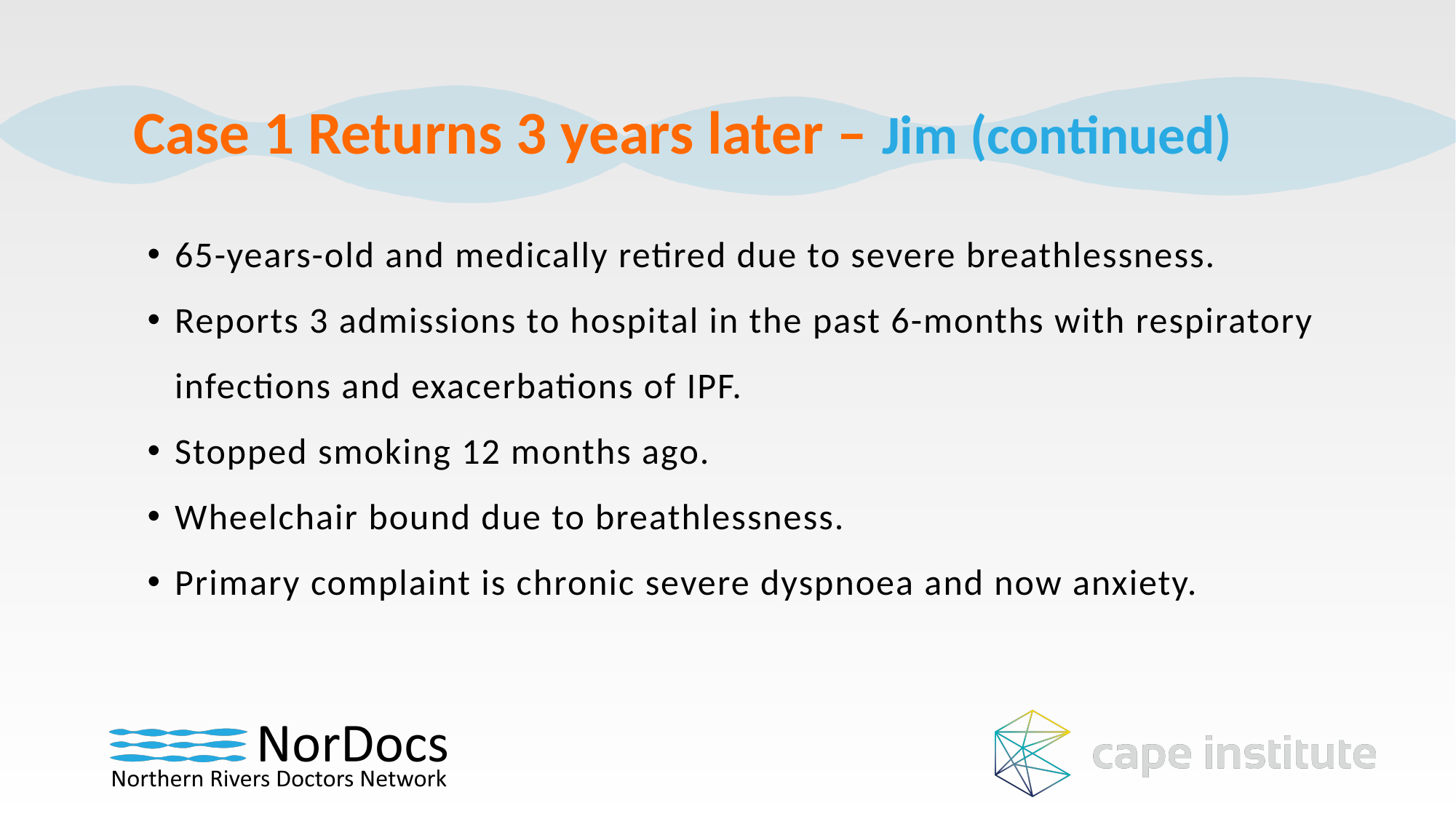

Case 1 Returns 3 years later – Jim (continued)

65-years-old and medically retired due to severe breathlessness.
Reports 3 admissions to hospital in the past 6-months with respiratory infections and exacerbations of IPF.
Stopped smoking 12 months ago.
Wheelchair bound due to breathlessness.
Primary complaint is chronic severe dyspnoea and now anxiety.